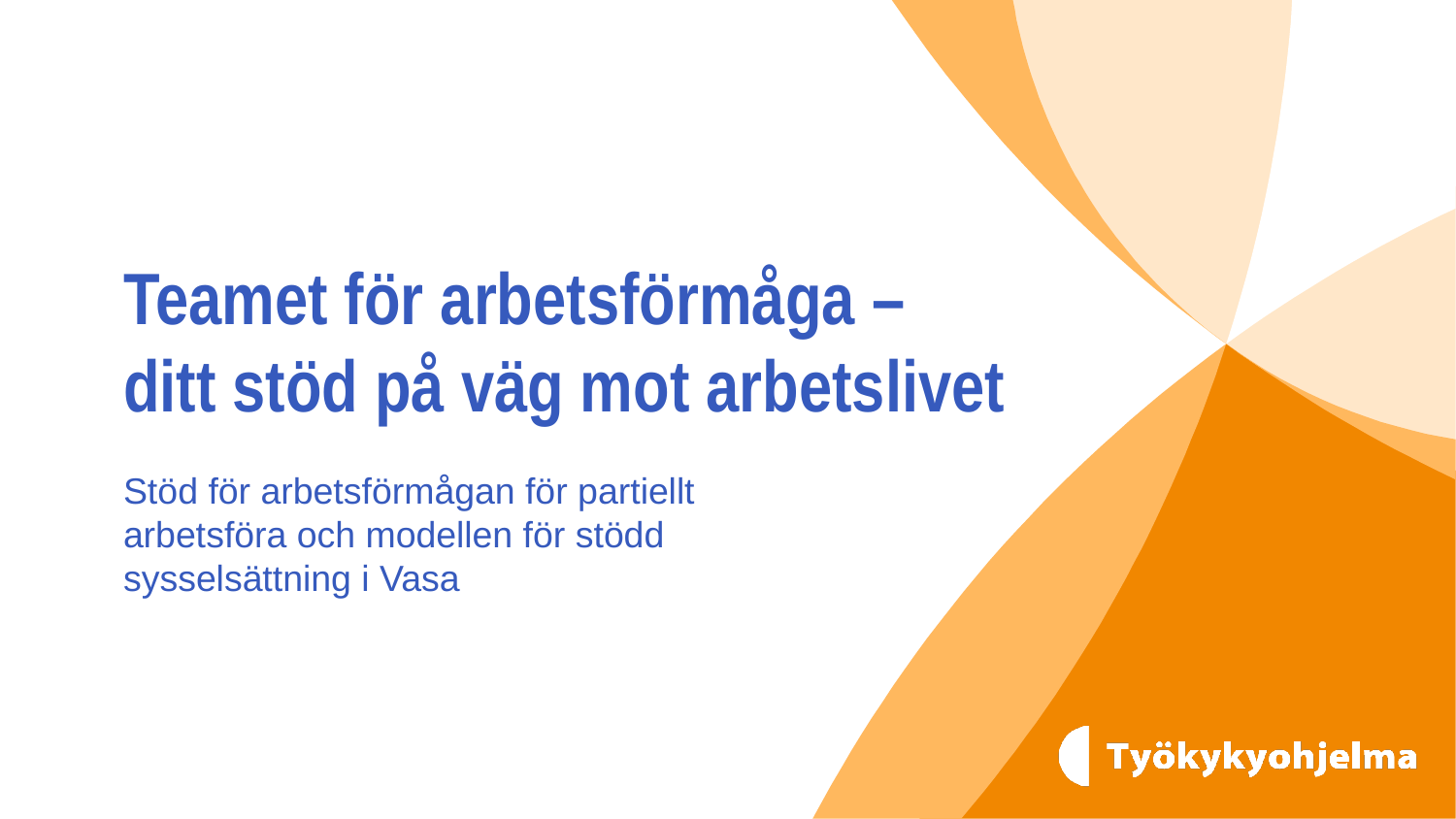

# Teamet för arbetsförmåga – ditt stöd på väg mot arbetslivet
Stöd för arbetsförmågan för partiellt arbetsföra och modellen för stödd sysselsättning i Vasa